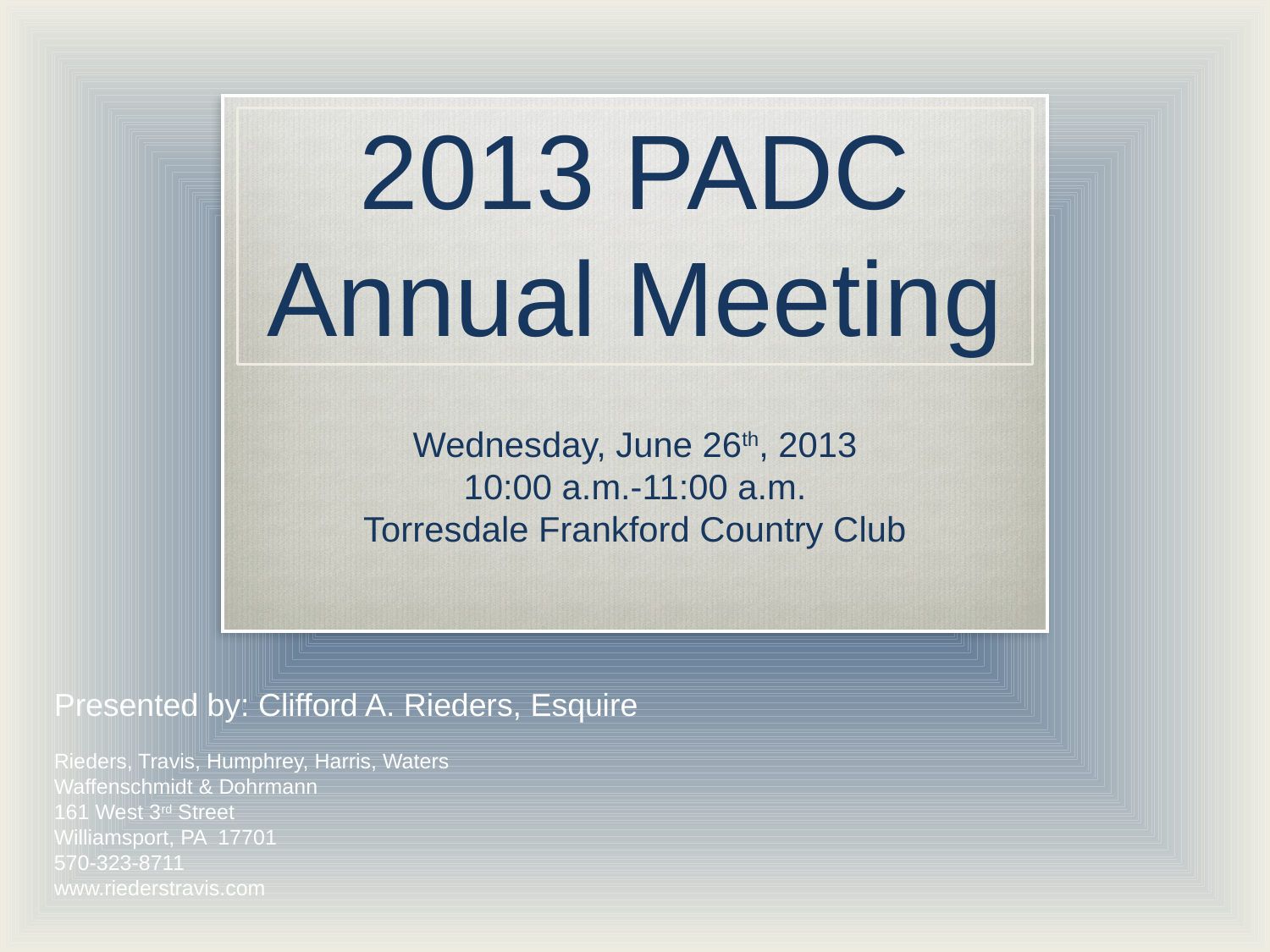

# 2013 PADC Annual Meeting
Wednesday, June 26th, 2013
10:00 a.m.-11:00 a.m.
Torresdale Frankford Country Club
Presented by: Clifford A. Rieders, Esquire

Rieders, Travis, Humphrey, Harris, Waters
Waffenschmidt & Dohrmann
161 West 3rd Street
Williamsport, PA  17701
570-323-8711
www.riederstravis.com